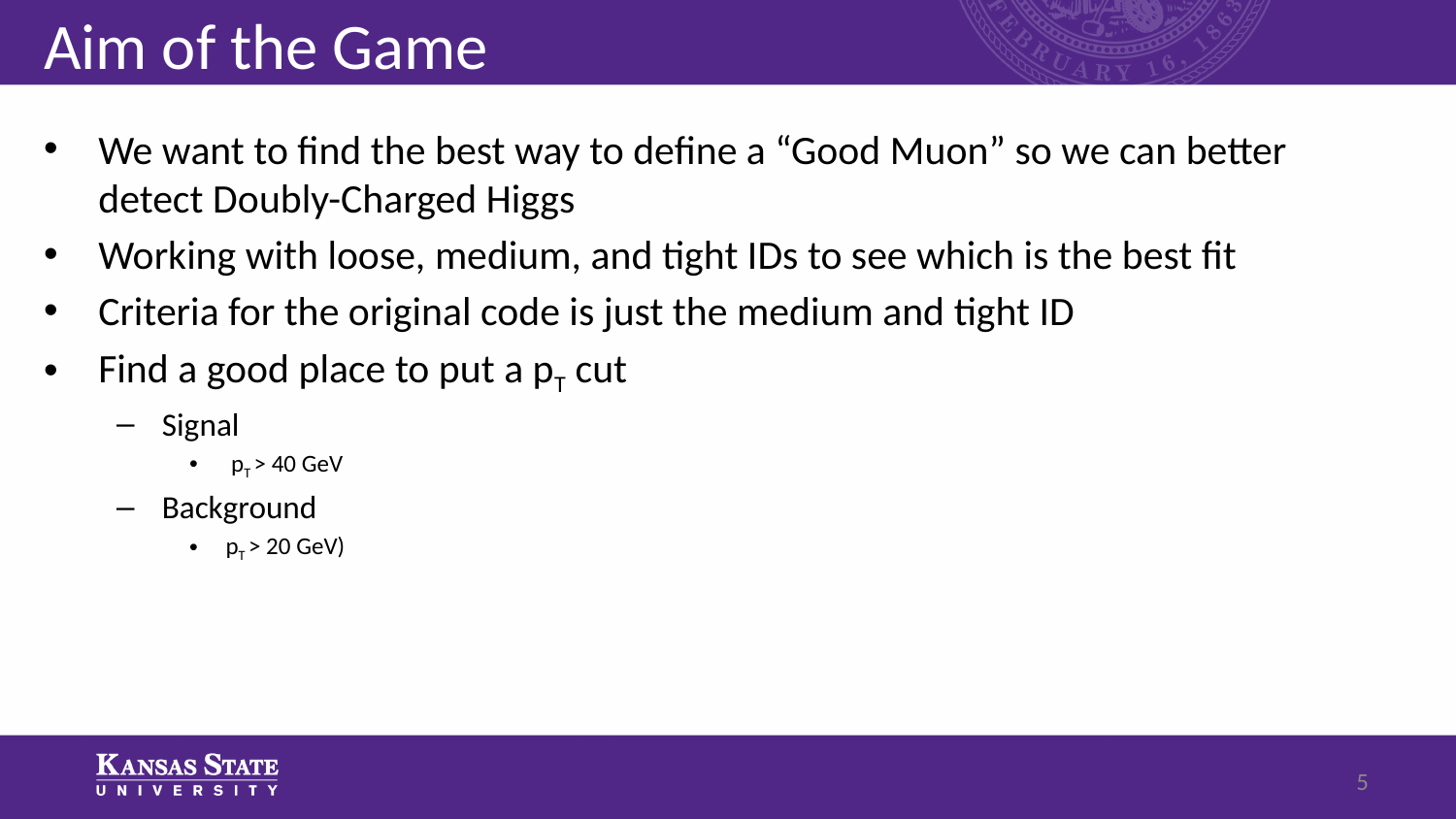

# Aim of the Game
We want to find the best way to define a “Good Muon” so we can better detect Doubly-Charged Higgs
Working with loose, medium, and tight IDs to see which is the best fit
Criteria for the original code is just the medium and tight ID
Find a good place to put a pT cut
Signal
 pT > 40 GeV
Background
pT > 20 GeV)
5